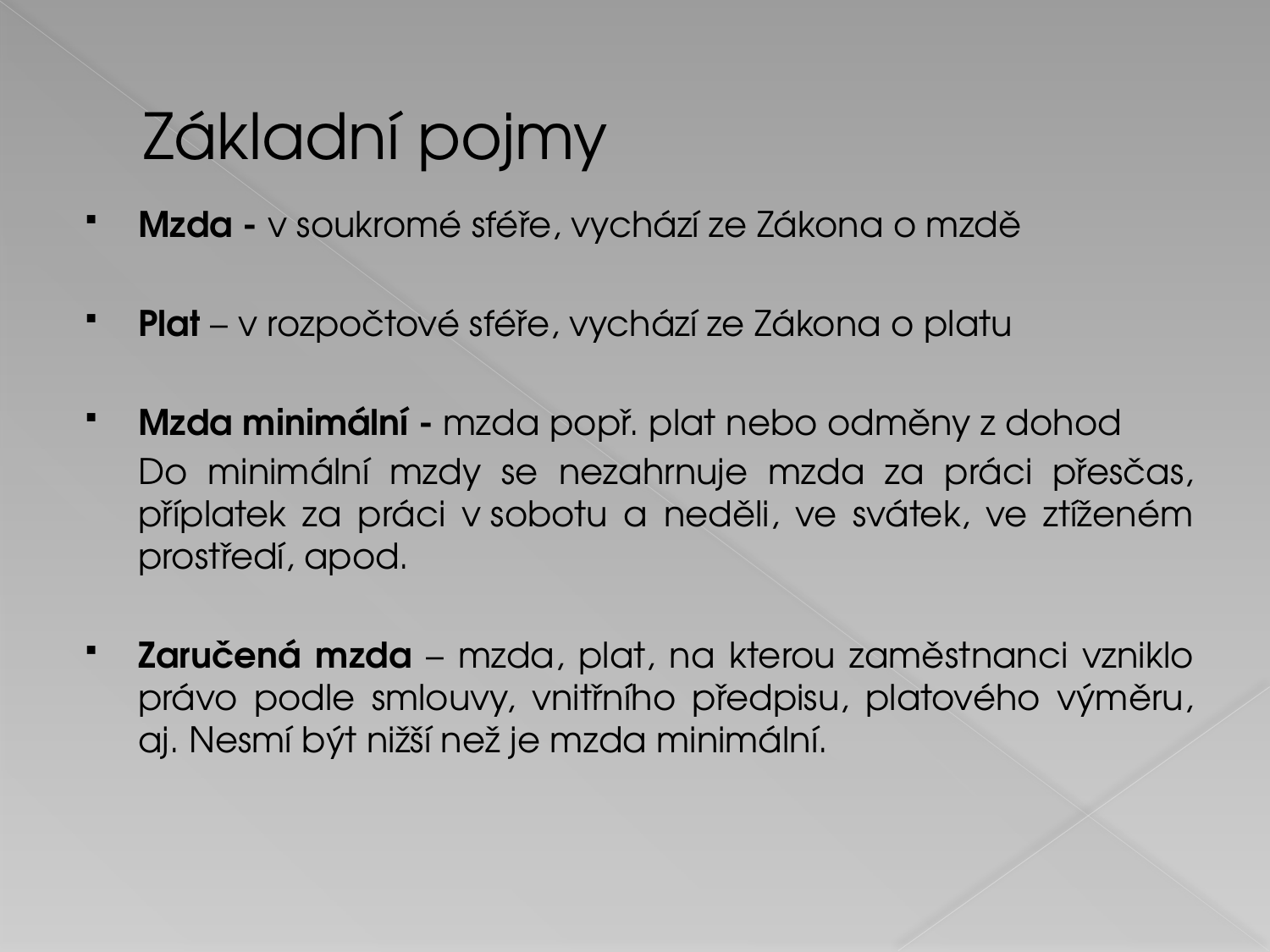

# Základní pojmy
Mzda - v soukromé sféře, vychází ze Zákona o mzdě

Plat – v rozpočtové sféře, vychází ze Zákona o platu

Mzda minimální - mzda popř. plat nebo odměny z dohod
	Do minimální mzdy se nezahrnuje mzda za práci přesčas, příplatek za práci v sobotu a neděli, ve svátek, ve ztíženém prostředí, apod.

Zaručená mzda – mzda, plat, na kterou zaměstnanci vzniklo právo podle smlouvy, vnitřního předpisu, platového výměru, aj. Nesmí být nižší než je mzda minimální.